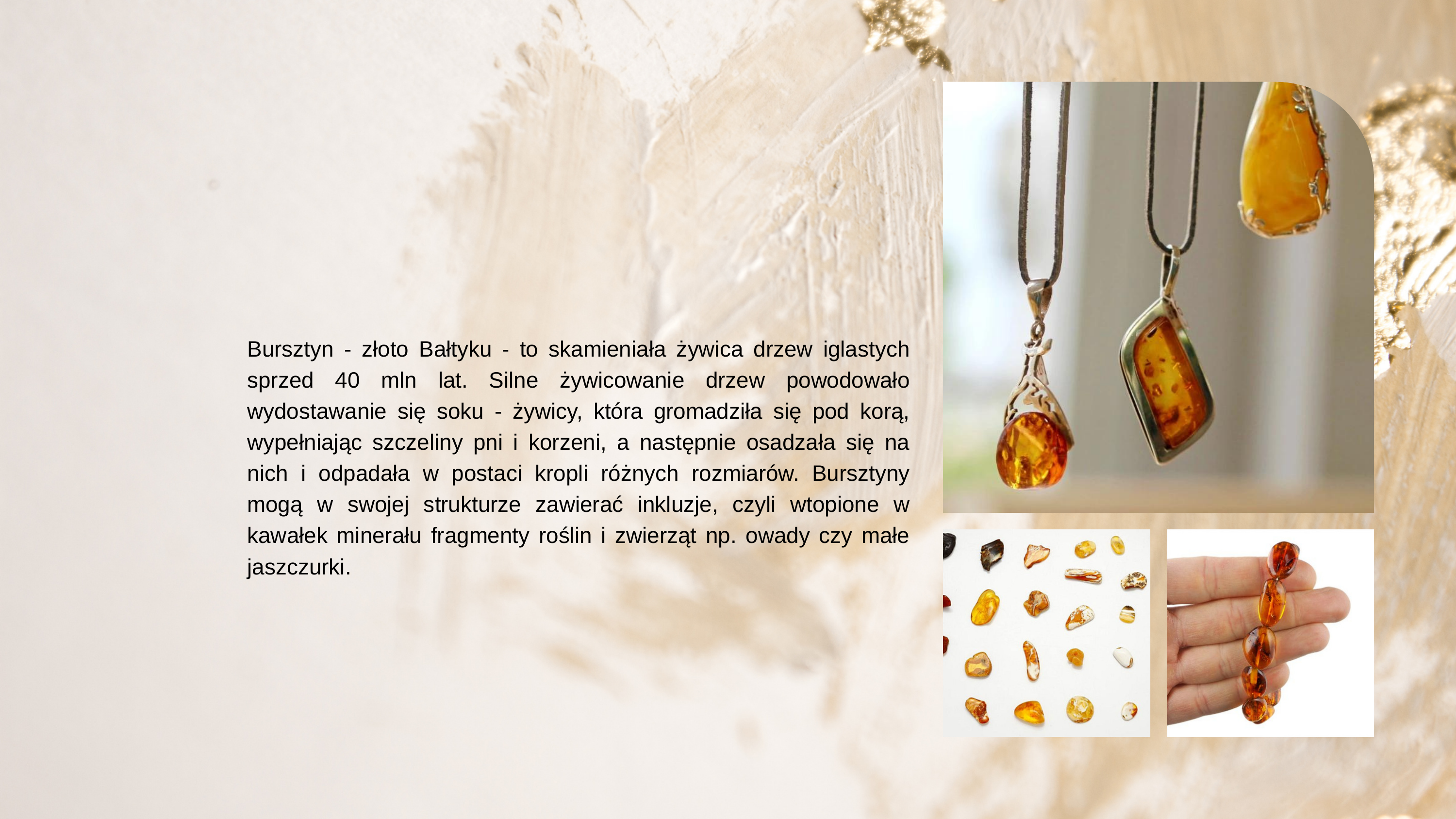

Bursztyn - złoto Bałtyku - to skamieniała żywica drzew iglastych sprzed 40 mln lat. Silne żywicowanie drzew powodowało wydostawanie się soku - żywicy, która gromadziła się pod korą, wypełniając szczeliny pni i korzeni, a następnie osadzała się na nich i odpadała w postaci kropli różnych rozmiarów. Bursztyny mogą w swojej strukturze zawierać inkluzje, czyli wtopione w kawałek minerału fragmenty roślin i zwierząt np. owady czy małe jaszczurki.